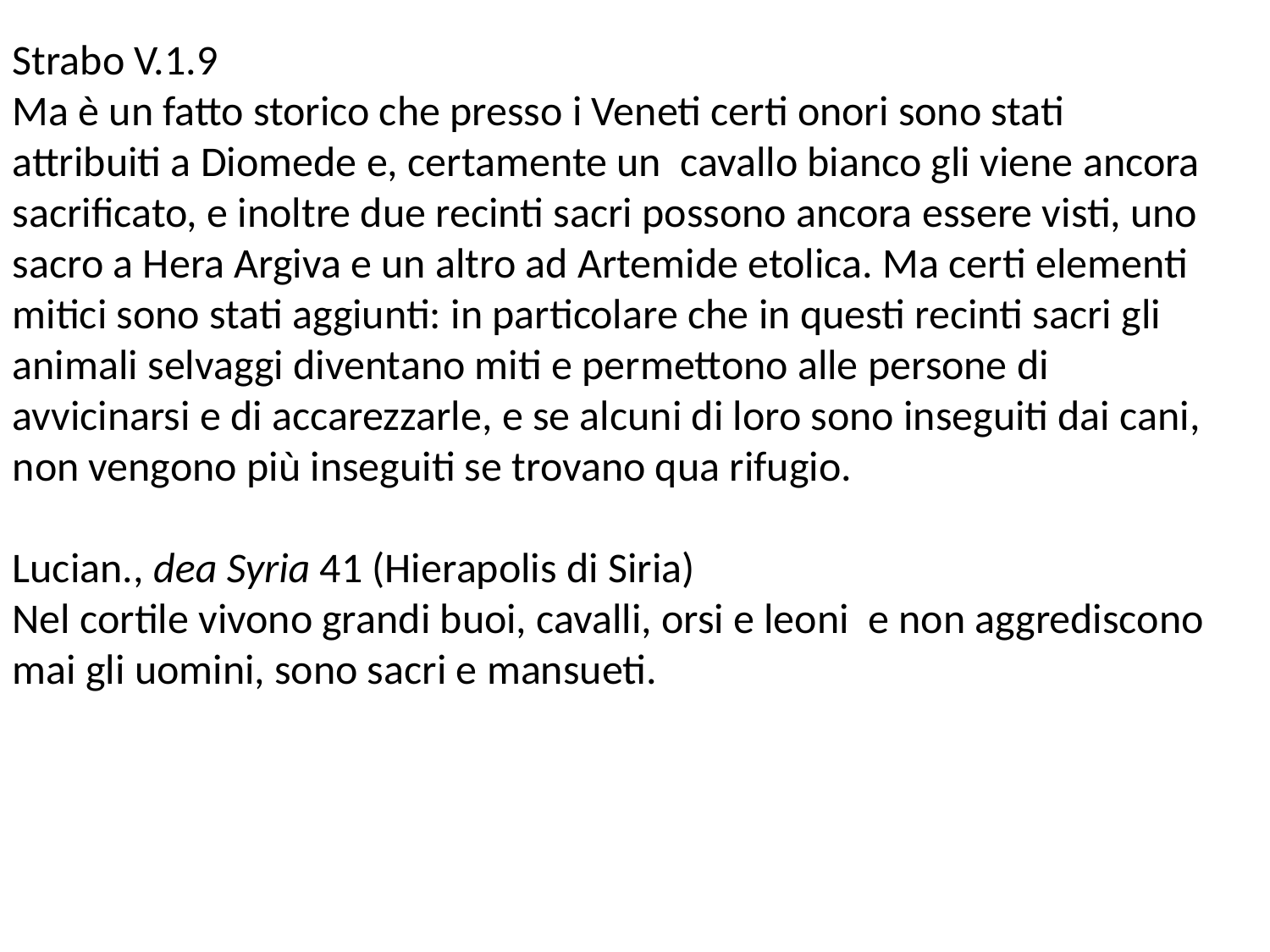

Strabo V.1.9
Ma è un fatto storico che presso i Veneti certi onori sono stati attribuiti a Diomede e, certamente un  cavallo bianco gli viene ancora sacrificato, e inoltre due recinti sacri possono ancora essere visti, uno sacro a Hera Argiva e un altro ad Artemide etolica. Ma certi elementi mitici sono stati aggiunti: in particolare che in questi recinti sacri gli animali selvaggi diventano miti e permettono alle persone di avvicinarsi e di accarezzarle, e se alcuni di loro sono inseguiti dai cani, non vengono più inseguiti se trovano qua rifugio.

Lucian., dea Syria 41 (Hierapolis di Siria)
Nel cortile vivono grandi buoi, cavalli, orsi e leoni  e non aggrediscono mai gli uomini, sono sacri e mansueti.